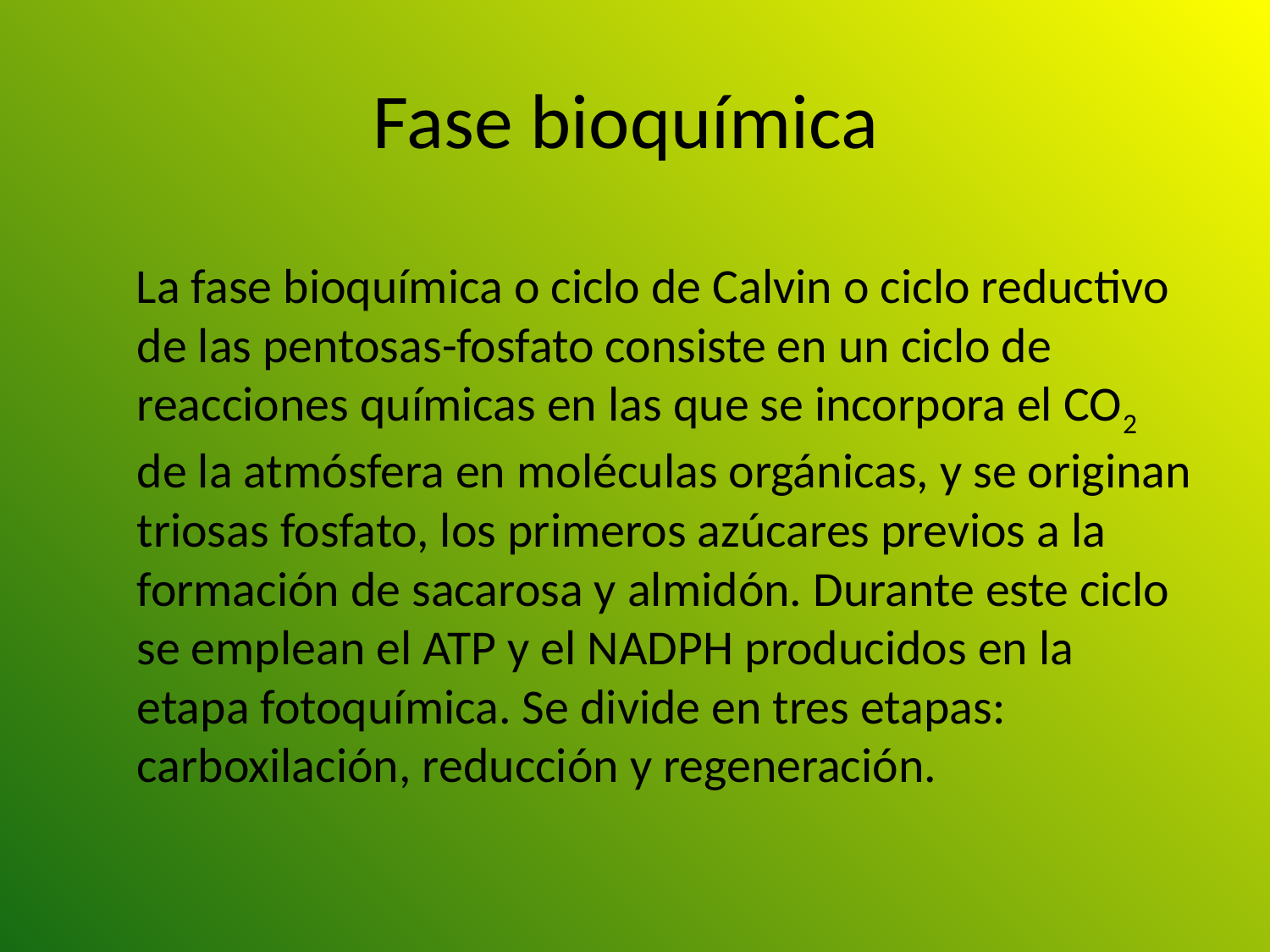

# Fase bioquímica
    La fase bioquímica o ciclo de Calvin o ciclo reductivo de las pentosas-fosfato consiste en un ciclo de reacciones químicas en las que se incorpora el CO2 de la atmósfera en moléculas orgánicas, y se originan triosas fosfato, los primeros azúcares previos a la formación de sacarosa y almidón. Durante este ciclo se emplean el ATP y el NADPH producidos en la etapa fotoquímica. Se divide en tres etapas: carboxilación, reducción y regeneración.